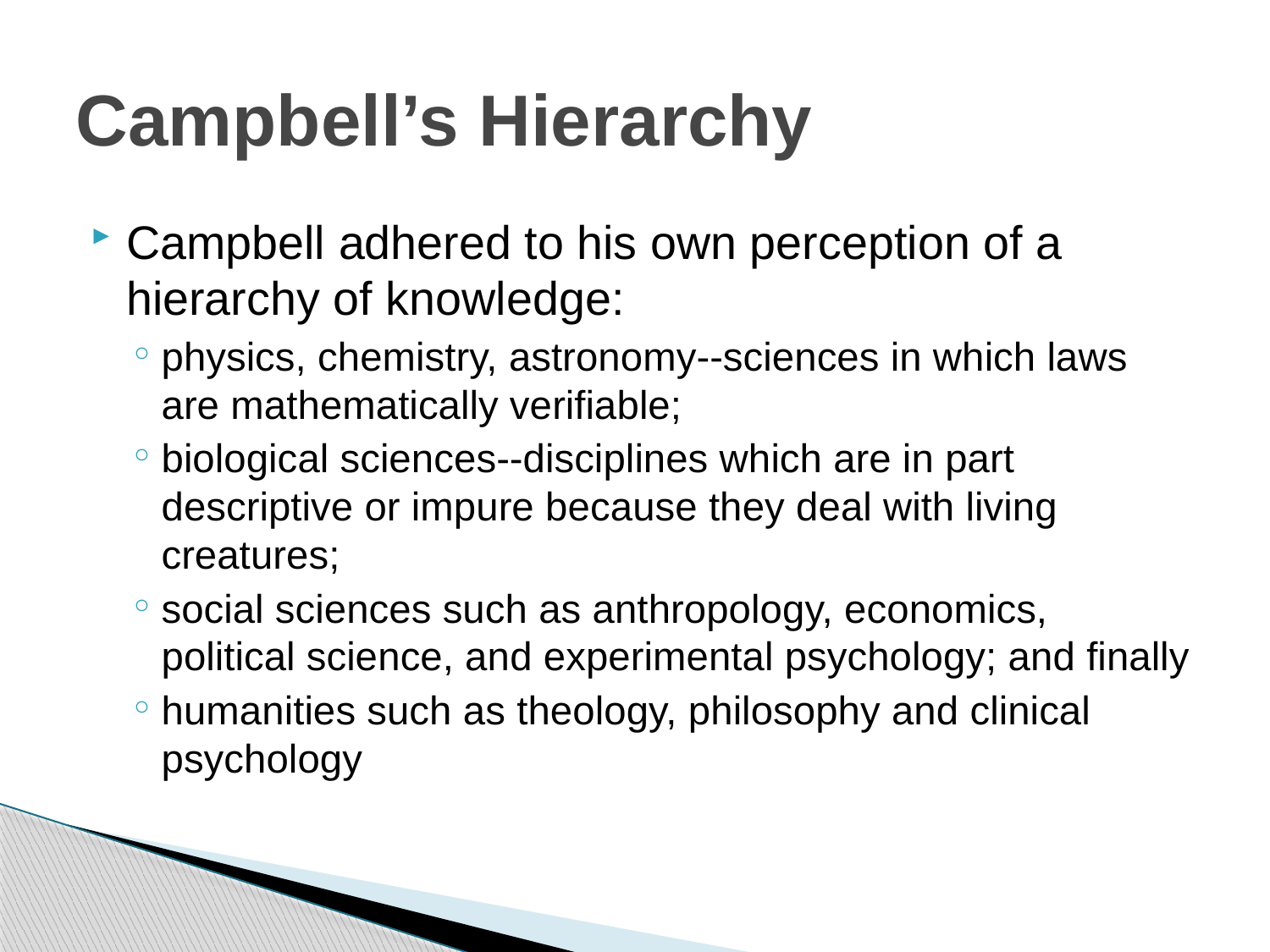

# Campbell’s Hierarchy
Campbell adhered to his own perception of a hierarchy of knowledge:
physics, chemistry, astronomy--sciences in which laws are mathematically verifiable;
biological sciences--disciplines which are in part descriptive or impure because they deal with living creatures;
social sciences such as anthropology, economics, political science, and experimental psychology; and finally
humanities such as theology, philosophy and clinical psychology